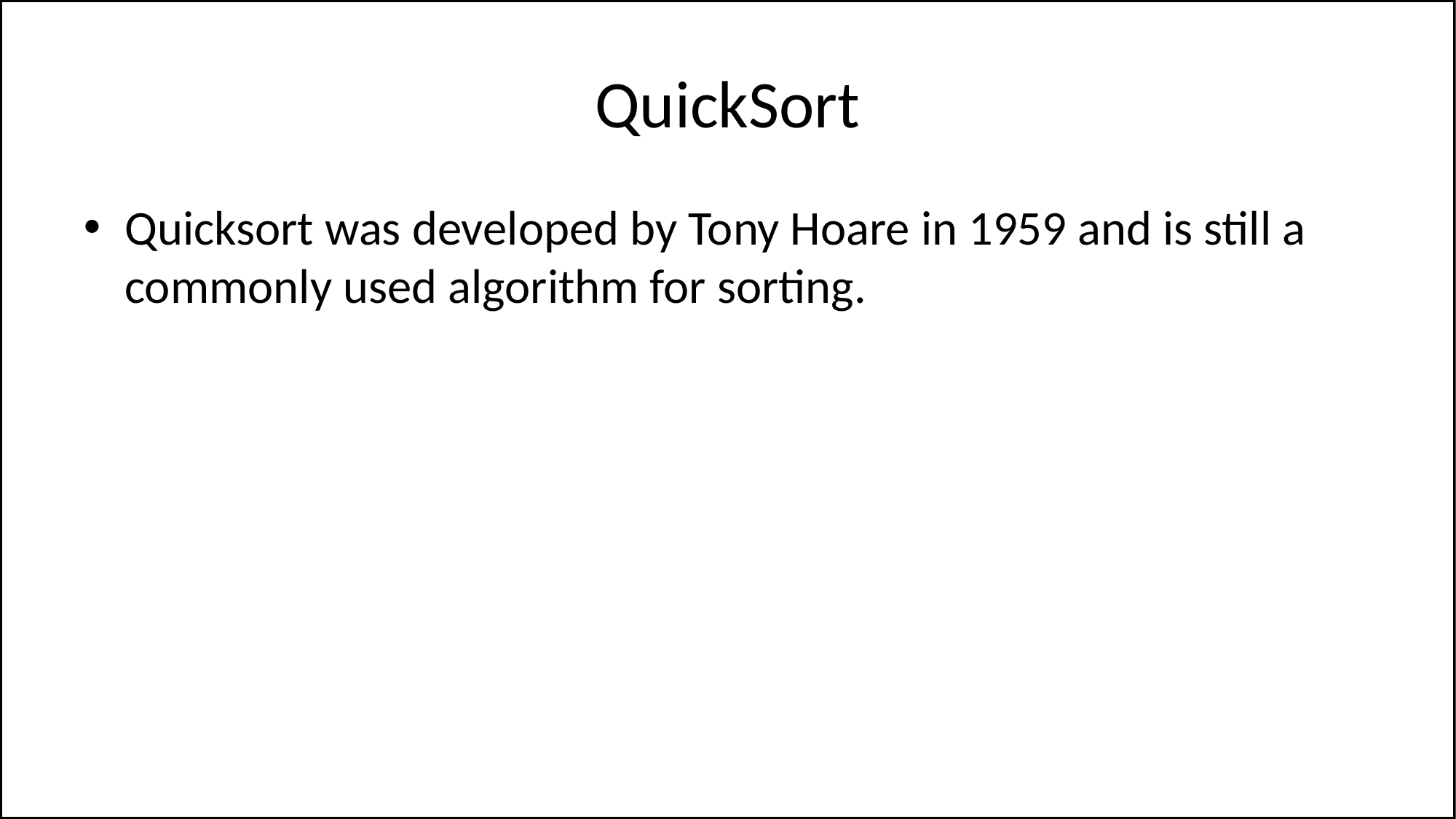

# QuickSort
Quicksort was developed by Tony Hoare in 1959 and is still a commonly used algorithm for sorting.